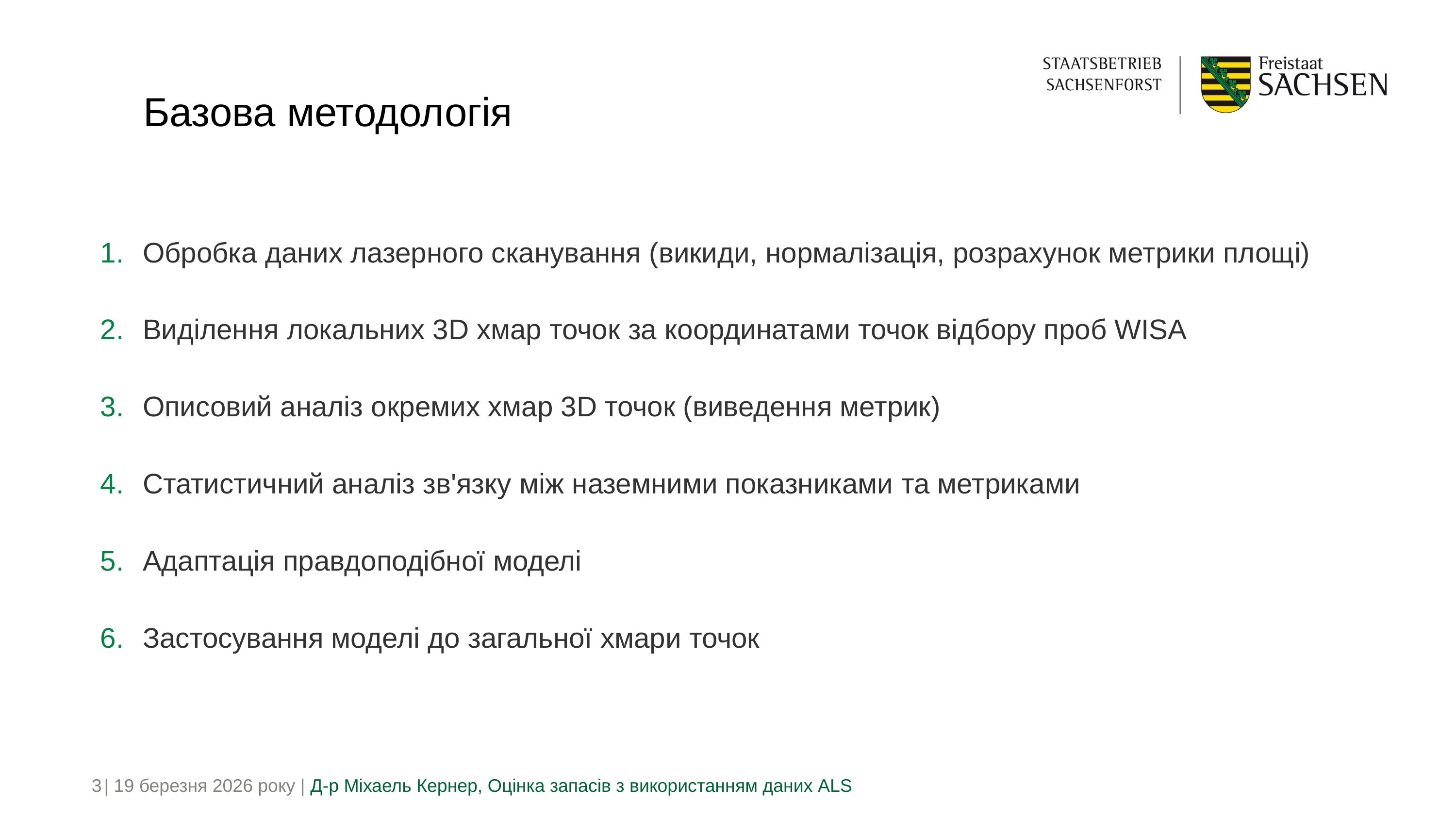

# Базова методологія
Обробка даних лазерного сканування (викиди, нормалізація, розрахунок метрики площі)
Виділення локальних 3D хмар точок за координатами точок відбору проб WISA
Описовий аналіз окремих хмар 3D точок (виведення метрик)
Статистичний аналіз зв'язку між наземними показниками та метриками
Адаптація правдоподібної моделі
Застосування моделі до загальної хмари точок